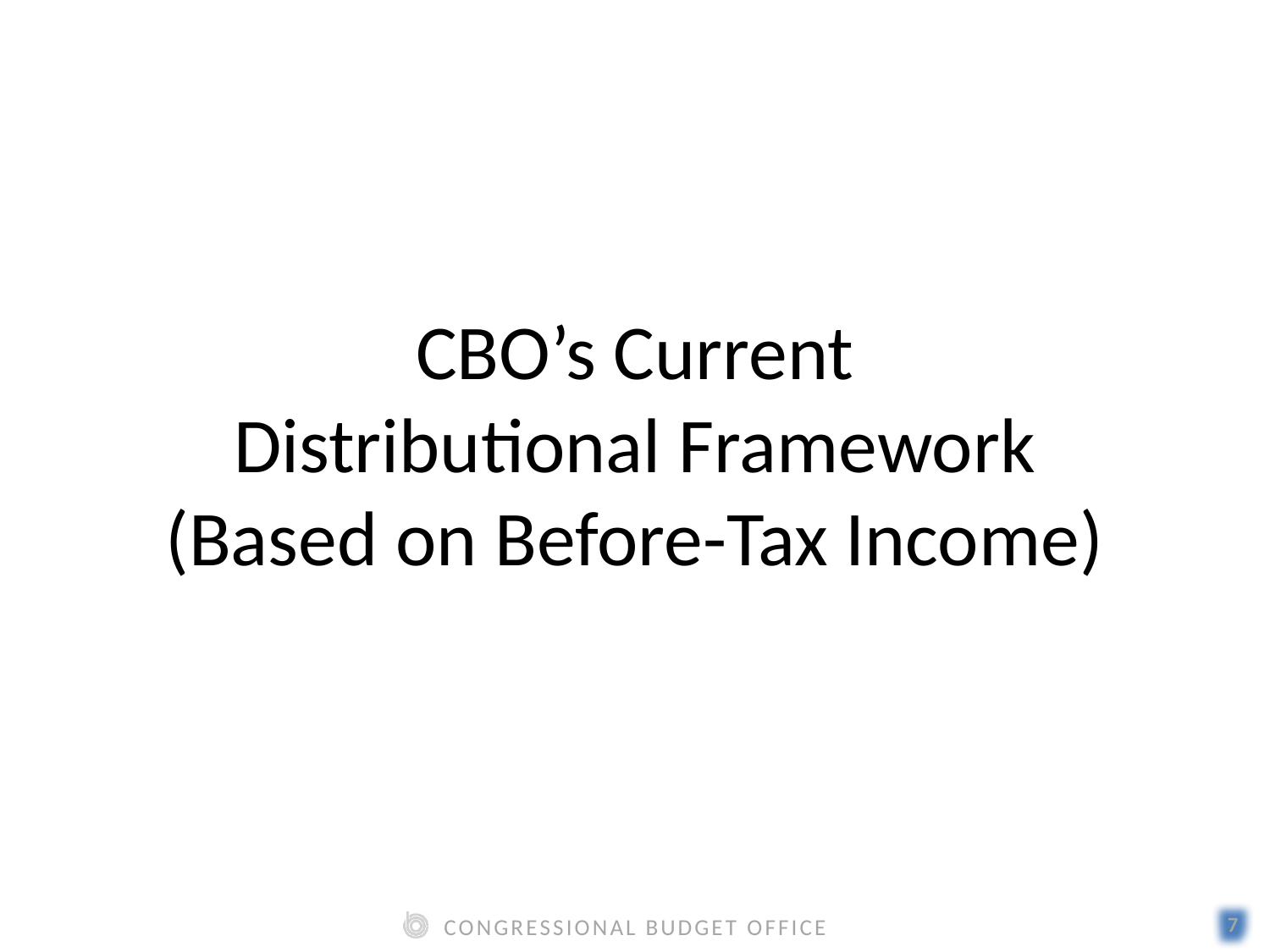

# CBO’s Current Distributional Framework (Based on Before-Tax Income)